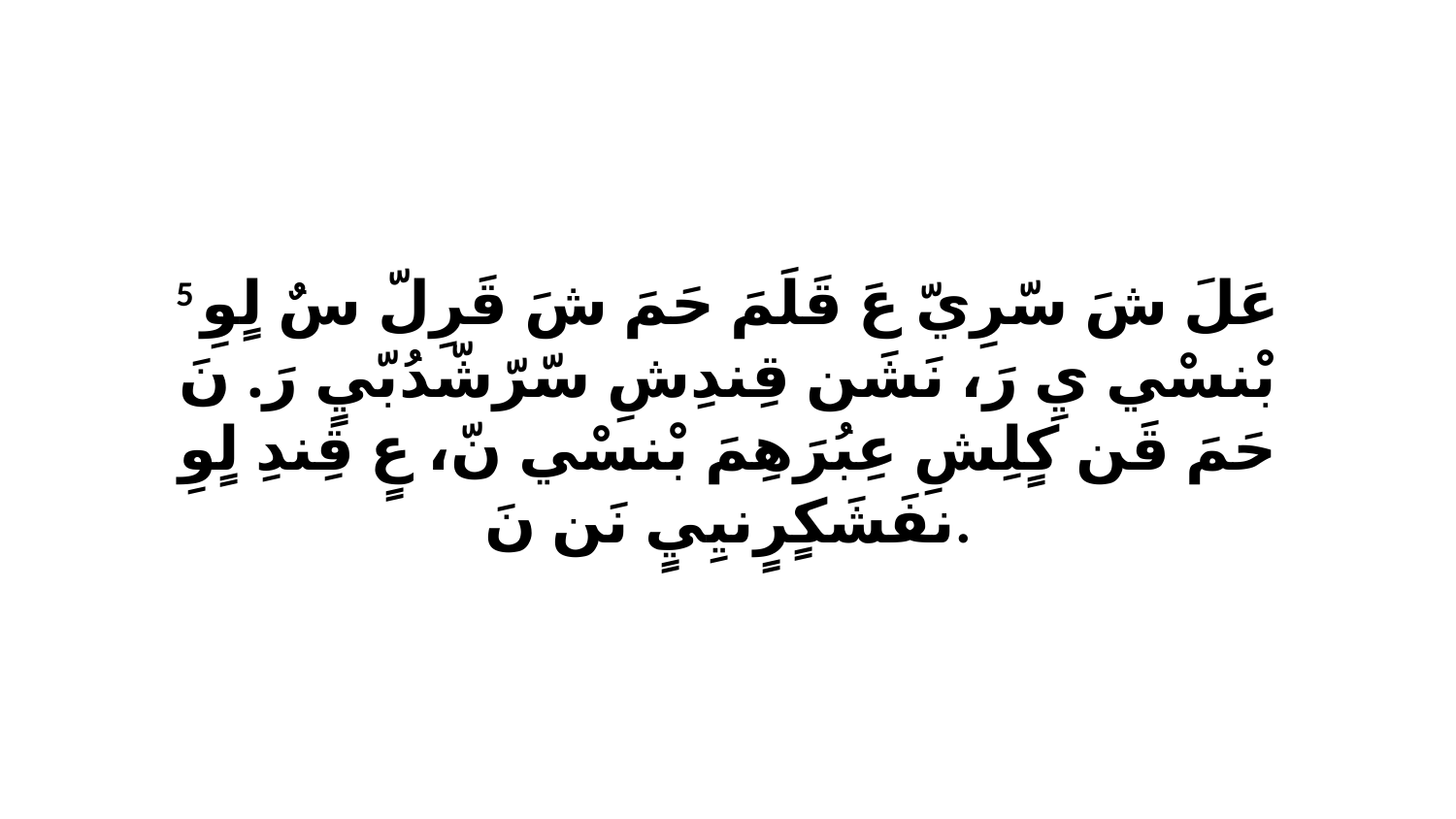

5 عَلَ شَ سّرِيّ عَ قَلَمَ حَمَ شَ قَرِلّ سٌ لٍوِ بْنسْي يِ رَ، نَشَن قِندِشِ سّرّشّدُبّيٍ رَ. نَ حَمَ قَن كٍلِشِ عِبُرَهِمَ بْنسْي نّ، عٍ قِندِ لٍوِ نفَشَكٍرٍنيِيٍ نَن نَ.